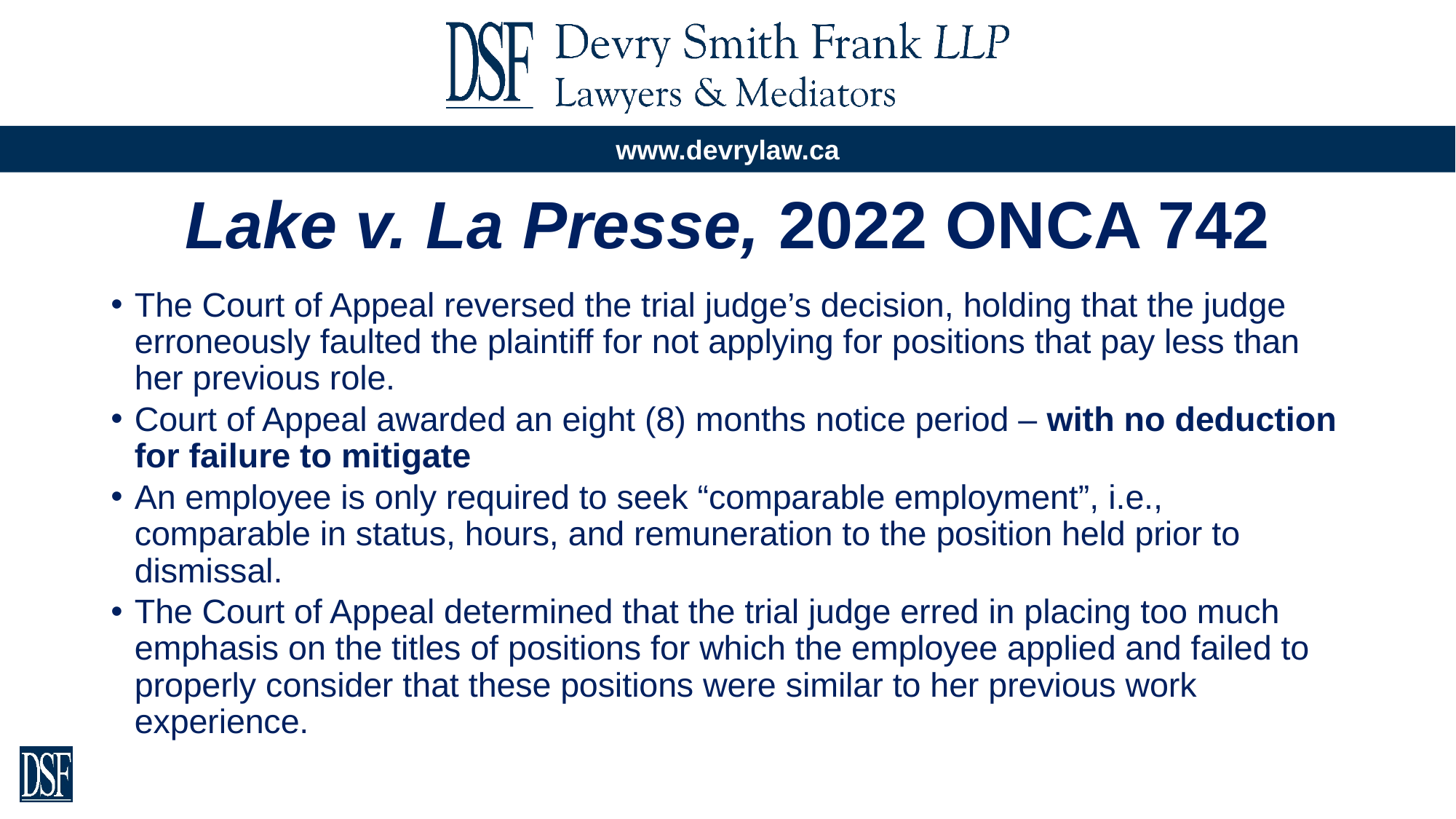

# Lake v. La Presse, 2022 ONCA 742
The Court of Appeal reversed the trial judge’s decision, holding that the judge erroneously faulted the plaintiff for not applying for positions that pay less than her previous role.
Court of Appeal awarded an eight (8) months notice period – with no deduction for failure to mitigate
An employee is only required to seek “comparable employment”, i.e., comparable in status, hours, and remuneration to the position held prior to dismissal.
The Court of Appeal determined that the trial judge erred in placing too much emphasis on the titles of positions for which the employee applied and failed to properly consider that these positions were similar to her previous work experience.